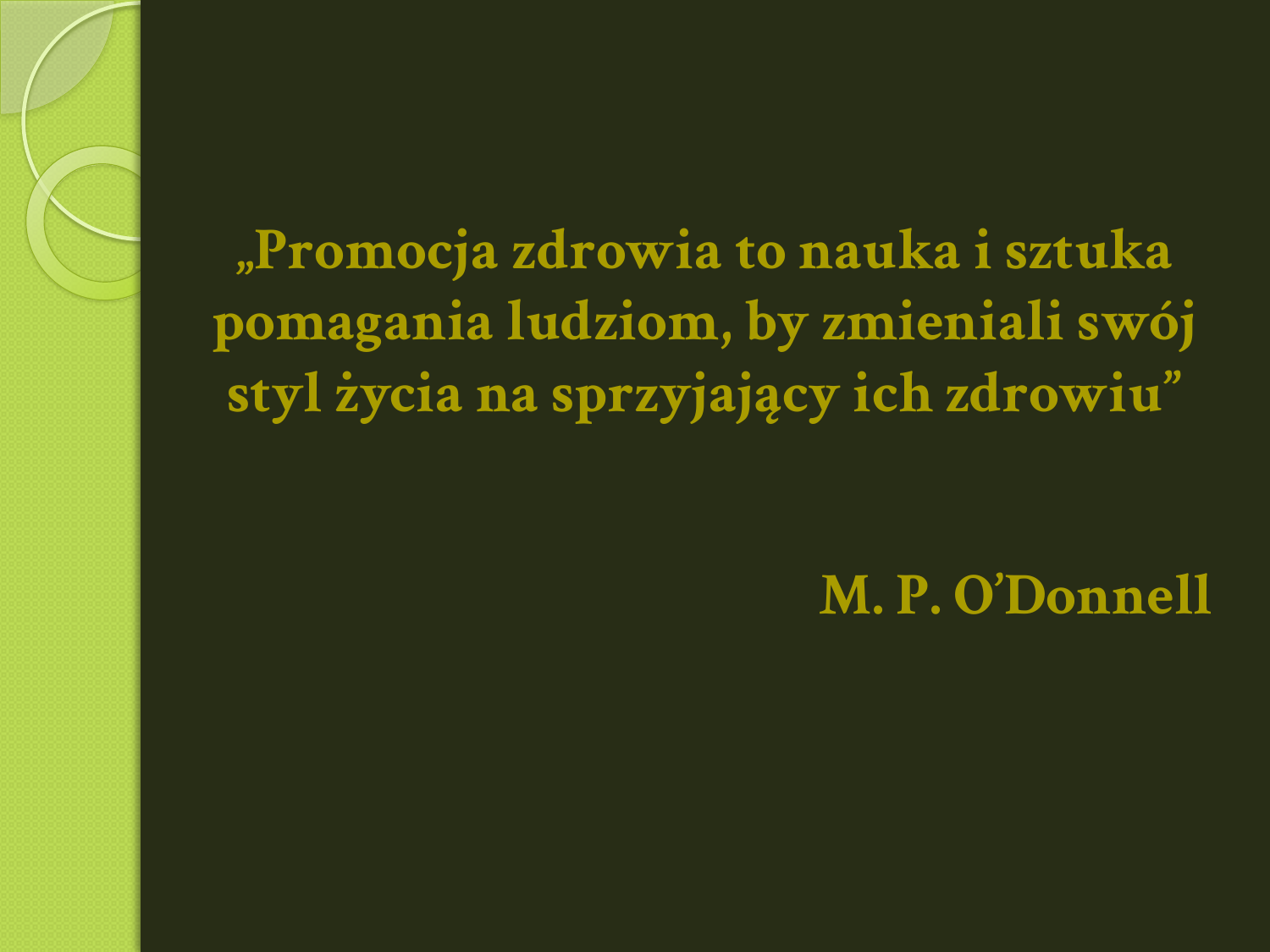

„Promocja zdrowia to nauka i sztuka pomagania ludziom, by zmieniali swój styl życia na sprzyjający ich zdrowiu”

M. P. O’Donnell